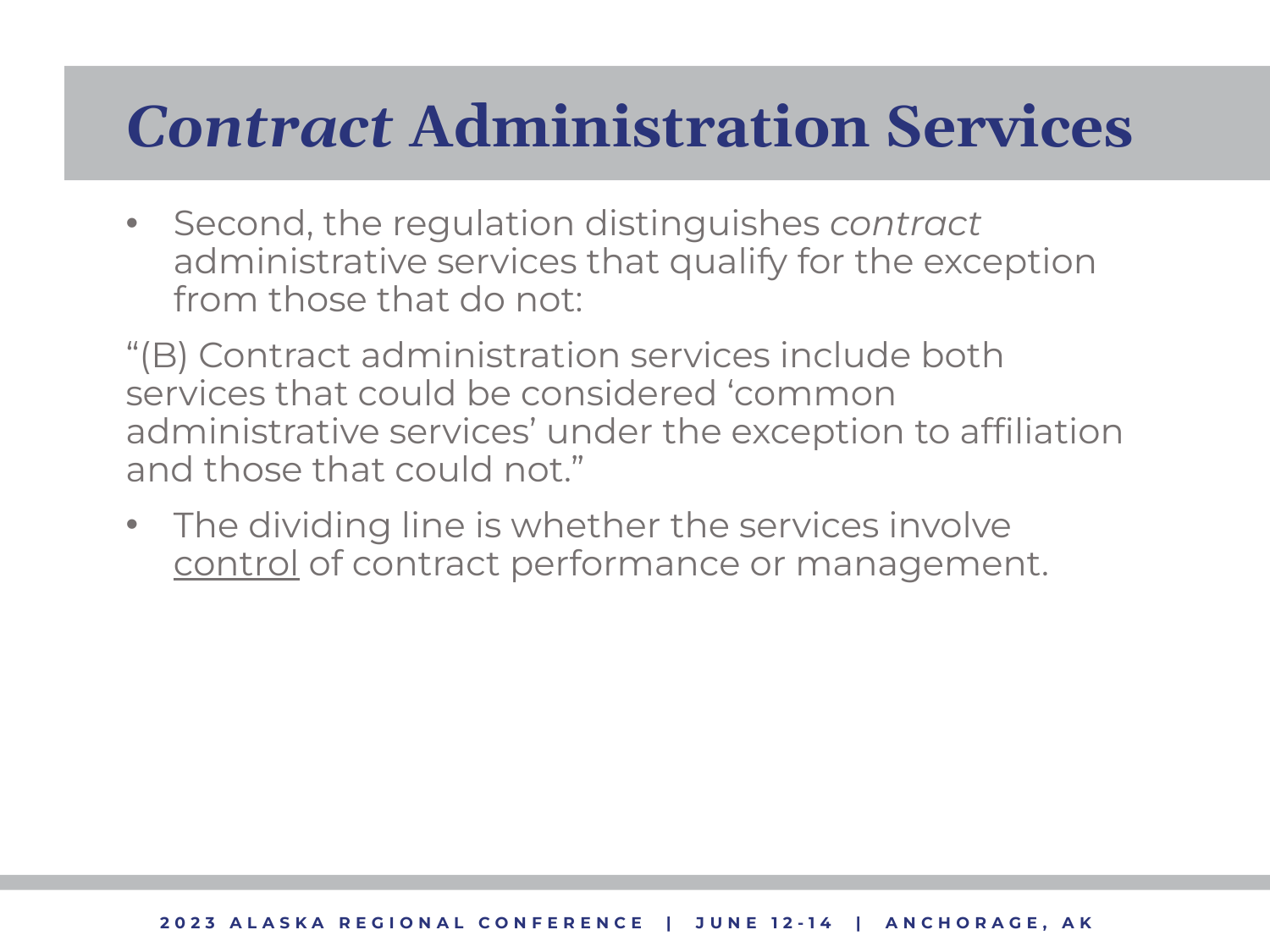

Contract Administration Services
Second, the regulation distinguishes contract administrative services that qualify for the exception from those that do not:
“(B) Contract administration services include both services that could be considered ‘common administrative services’ under the exception to affiliation and those that could not.”
The dividing line is whether the services involve control of contract performance or management.